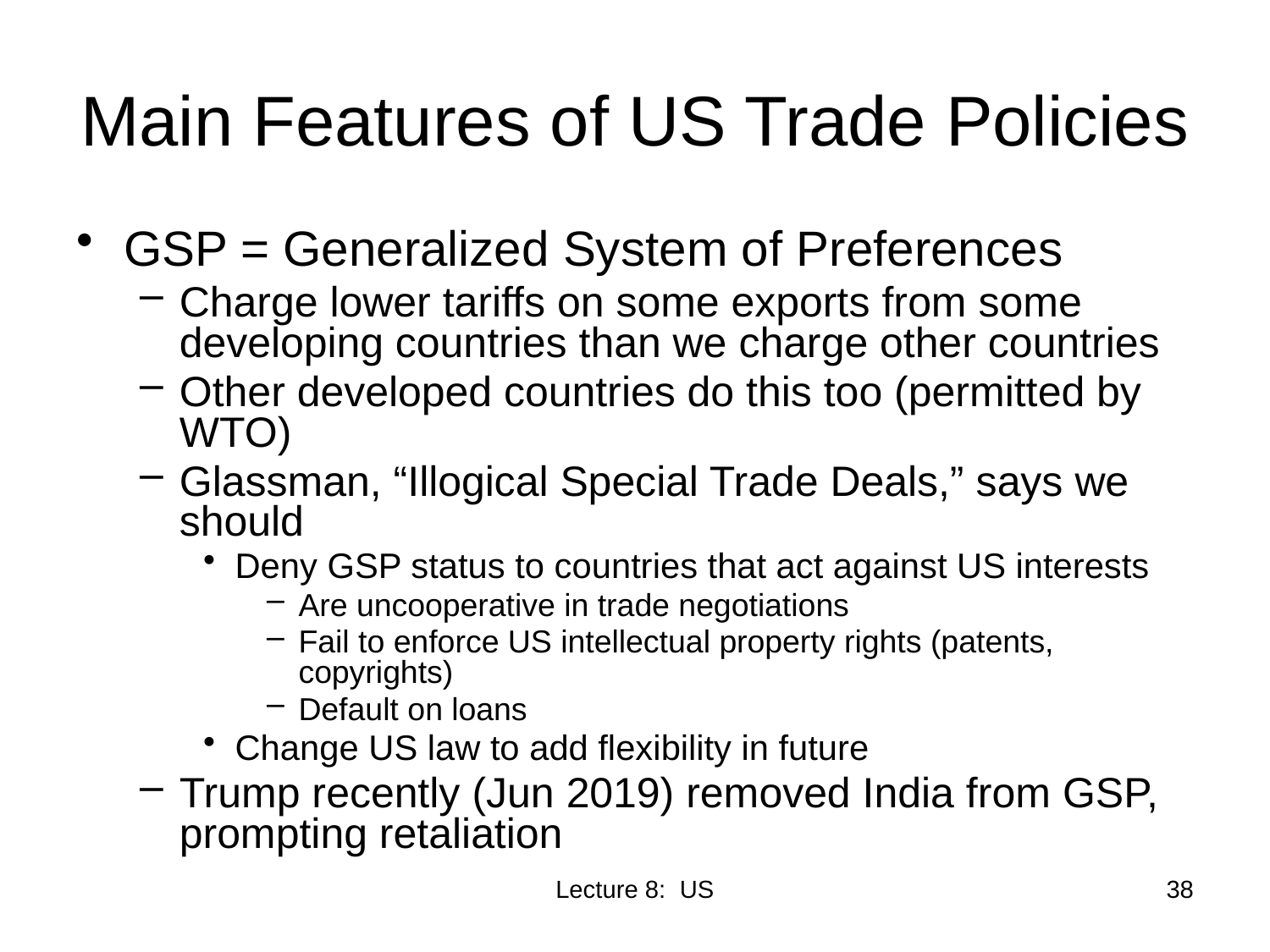

# Main Features of US Trade Policies
GSP = Generalized System of Preferences
Charge lower tariffs on some exports from some developing countries than we charge other countries
Other developed countries do this too (permitted by WTO)
Glassman, “Illogical Special Trade Deals,” says we should
Deny GSP status to countries that act against US interests
Are uncooperative in trade negotiations
Fail to enforce US intellectual property rights (patents, copyrights)
Default on loans
Change US law to add flexibility in future
Trump recently (Jun 2019) removed India from GSP, prompting retaliation
Lecture 8:  US
38